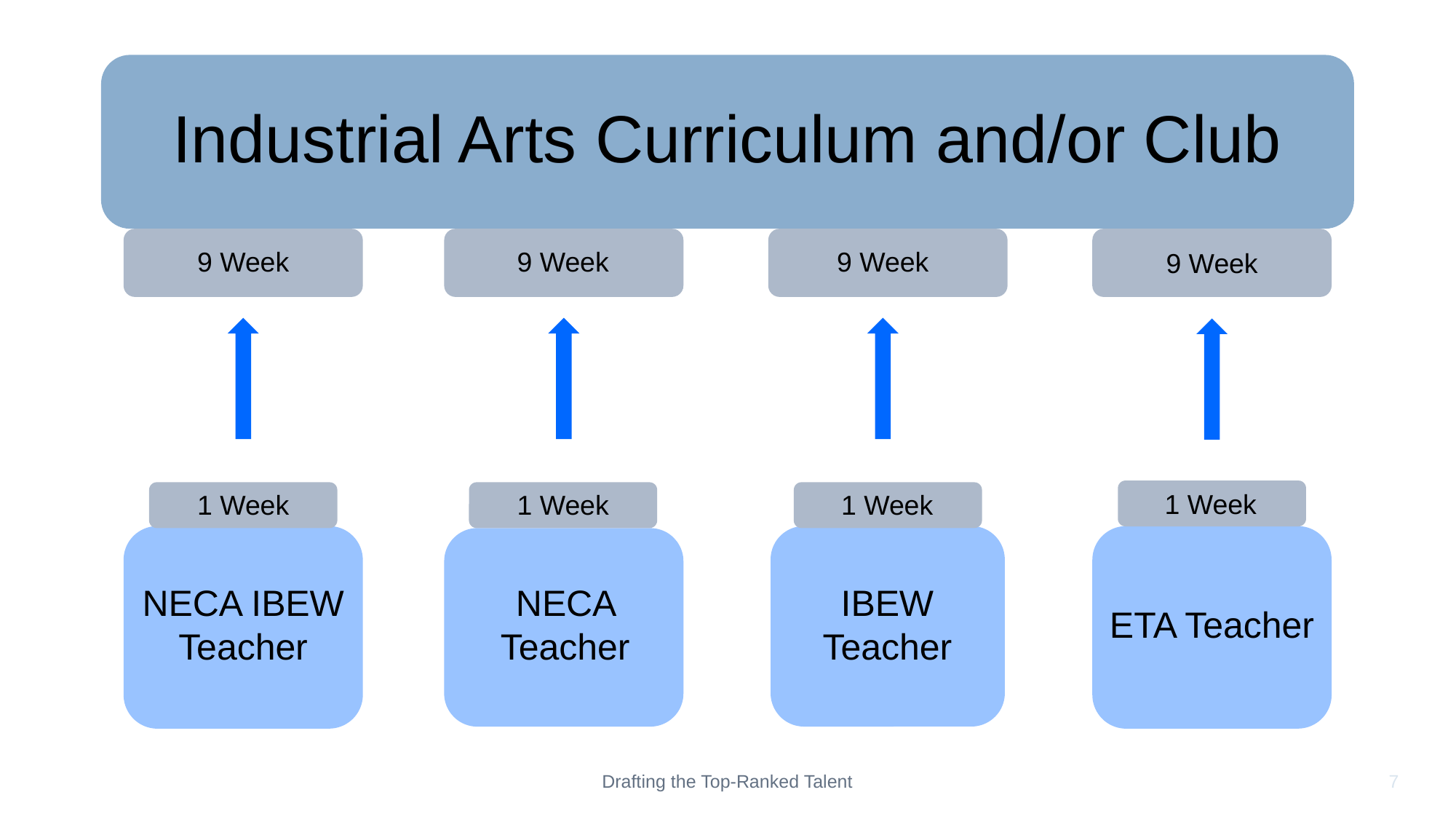

Industrial Arts Curriculum and/or Club

9 Week
9 Week
9 Week
9 Week

1 Week
1 Week

1 Week
1 Week

Richard Branson

IBEW Teacher
NECA Teacher
NECA IBEW Teacher
ETA Teacher
Drafting the Top-Ranked Talent
7